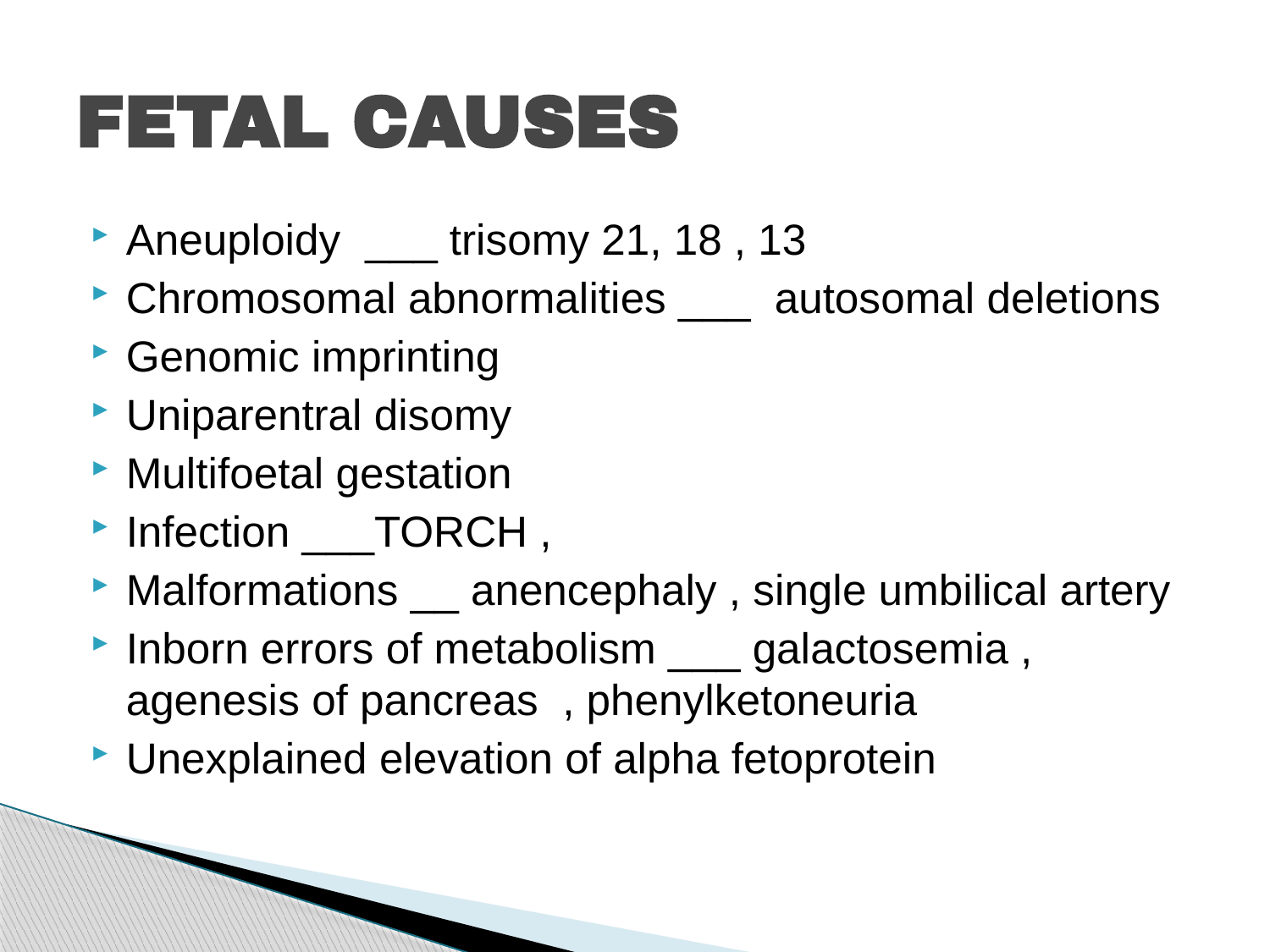

# FETAL CAUSES
Aneuploidy  ___ trisomy 21, 18 , 13
Chromosomal abnormalities ___  autosomal deletions
Genomic imprinting
Uniparentral disomy
Multifoetal gestation
Infection ___TORCH ,
Malformations __ anencephaly , single umbilical artery
Inborn errors of metabolism ___ galactosemia , agenesis of pancreas  , phenylketoneuria
Unexplained elevation of alpha fetoprotein